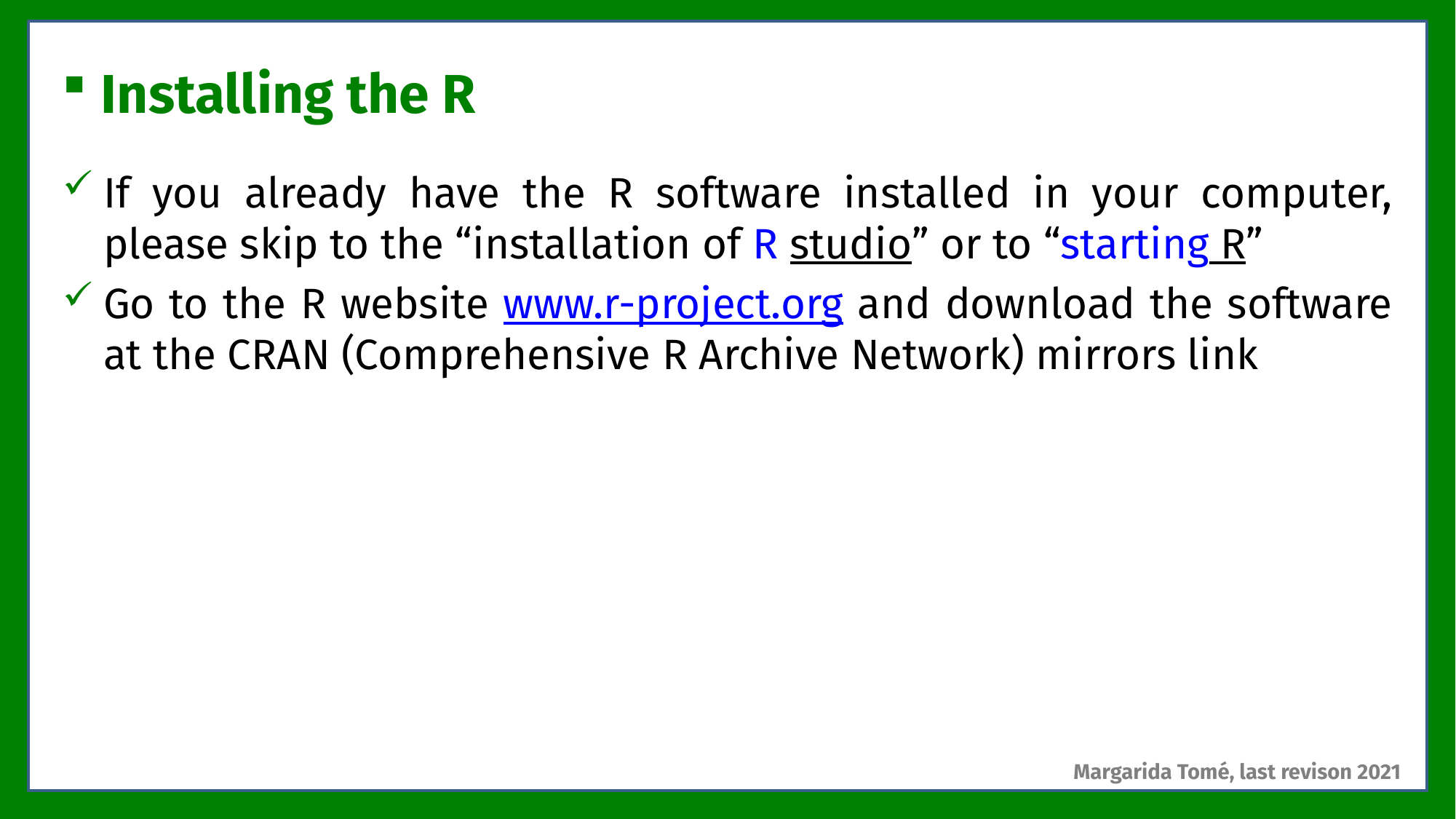

# Installing the R
If you already have the R software installed in your computer, please skip to the “installation of R studio” or to “starting R”
Go to the R website www.r-project.org and download the software at the CRAN (Comprehensive R Archive Network) mirrors link